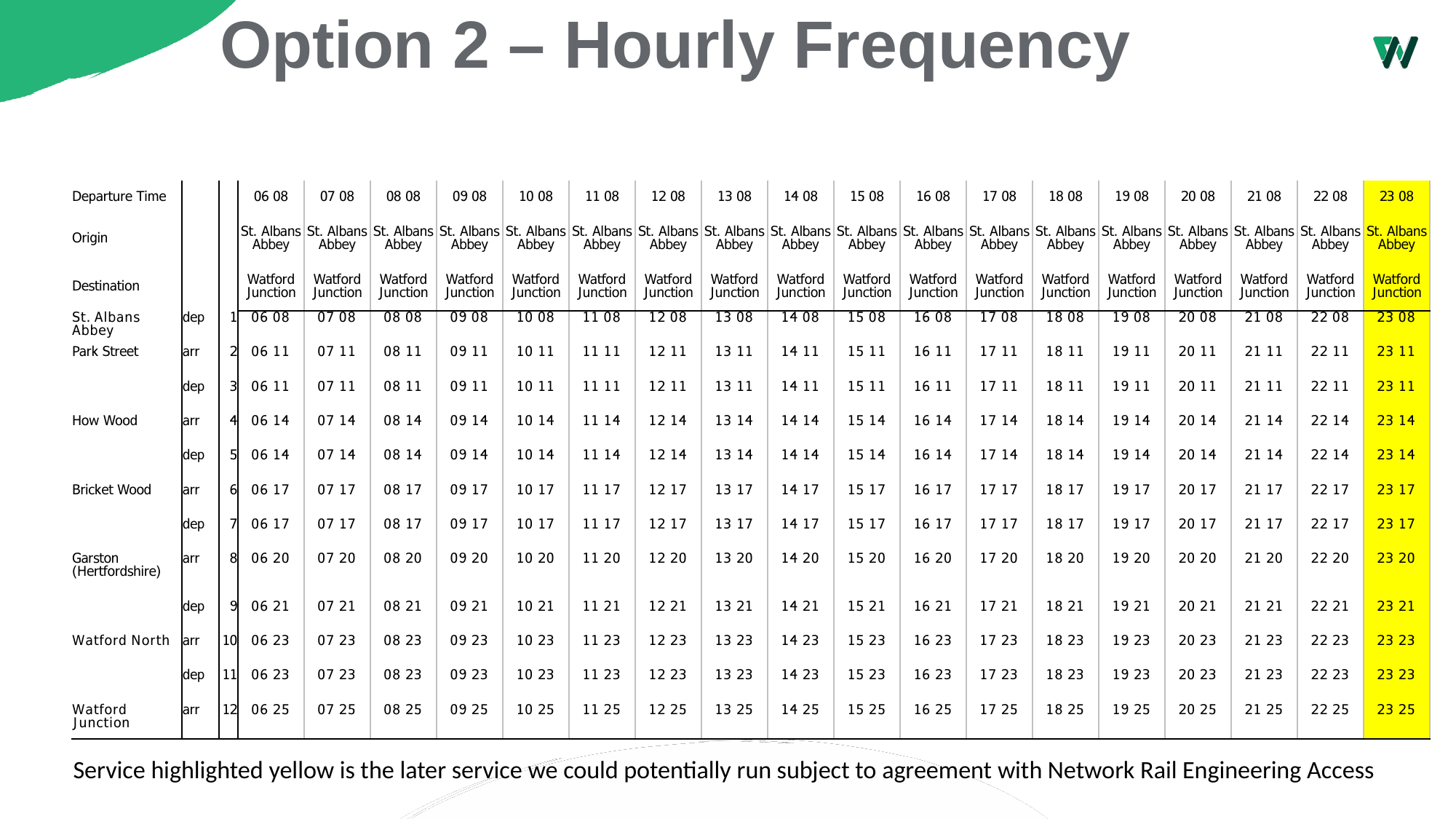

# Option 2 – Hourly Frequency

| Departure Time |  |  | 06 08 | 07 08 | 08 08 | 09 08 | 10 08 | 11 08 | 12 08 | 13 08 | 14 08 | 15 08 | 16 08 | 17 08 | 18 08 | 19 08 | 20 08 | 21 08 | 22 08 | 23 08 |
| --- | --- | --- | --- | --- | --- | --- | --- | --- | --- | --- | --- | --- | --- | --- | --- | --- | --- | --- | --- | --- |
| Origin |  |  | St. Albans Abbey | St. Albans Abbey | St. Albans Abbey | St. Albans Abbey | St. Albans Abbey | St. Albans Abbey | St. Albans Abbey | St. Albans Abbey | St. Albans Abbey | St. Albans Abbey | St. Albans Abbey | St. Albans Abbey | St. Albans Abbey | St. Albans Abbey | St. Albans Abbey | St. Albans Abbey | St. Albans Abbey | St. Albans Abbey |
| Destination |  |  | Watford Junction | Watford Junction | Watford Junction | Watford Junction | Watford Junction | Watford Junction | Watford Junction | Watford Junction | Watford Junction | Watford Junction | Watford Junction | Watford Junction | Watford Junction | Watford Junction | Watford Junction | Watford Junction | Watford Junction | Watford Junction |
| St. Albans Abbey | dep | 1 | 06 08 | 07 08 | 08 08 | 09 08 | 10 08 | 11 08 | 12 08 | 13 08 | 14 08 | 15 08 | 16 08 | 17 08 | 18 08 | 19 08 | 20 08 | 21 08 | 22 08 | 23 08 |
| Park Street | arr | 2 | 06 11 | 07 11 | 08 11 | 09 11 | 10 11 | 11 11 | 12 11 | 13 11 | 14 11 | 15 11 | 16 11 | 17 11 | 18 11 | 19 11 | 20 11 | 21 11 | 22 11 | 23 11 |
|  | dep | 3 | 06 11 | 07 11 | 08 11 | 09 11 | 10 11 | 11 11 | 12 11 | 13 11 | 14 11 | 15 11 | 16 11 | 17 11 | 18 11 | 19 11 | 20 11 | 21 11 | 22 11 | 23 11 |
| How Wood | arr | 4 | 06 14 | 07 14 | 08 14 | 09 14 | 10 14 | 11 14 | 12 14 | 13 14 | 14 14 | 15 14 | 16 14 | 17 14 | 18 14 | 19 14 | 20 14 | 21 14 | 22 14 | 23 14 |
|  | dep | 5 | 06 14 | 07 14 | 08 14 | 09 14 | 10 14 | 11 14 | 12 14 | 13 14 | 14 14 | 15 14 | 16 14 | 17 14 | 18 14 | 19 14 | 20 14 | 21 14 | 22 14 | 23 14 |
| Bricket Wood | arr | 6 | 06 17 | 07 17 | 08 17 | 09 17 | 10 17 | 11 17 | 12 17 | 13 17 | 14 17 | 15 17 | 16 17 | 17 17 | 18 17 | 19 17 | 20 17 | 21 17 | 22 17 | 23 17 |
|  | dep | 7 | 06 17 | 07 17 | 08 17 | 09 17 | 10 17 | 11 17 | 12 17 | 13 17 | 14 17 | 15 17 | 16 17 | 17 17 | 18 17 | 19 17 | 20 17 | 21 17 | 22 17 | 23 17 |
| Garston (Hertfordshire) | arr | 8 | 06 20 | 07 20 | 08 20 | 09 20 | 10 20 | 11 20 | 12 20 | 13 20 | 14 20 | 15 20 | 16 20 | 17 20 | 18 20 | 19 20 | 20 20 | 21 20 | 22 20 | 23 20 |
|  | dep | 9 | 06 21 | 07 21 | 08 21 | 09 21 | 10 21 | 11 21 | 12 21 | 13 21 | 14 21 | 15 21 | 16 21 | 17 21 | 18 21 | 19 21 | 20 21 | 21 21 | 22 21 | 23 21 |
| Watford North | arr | 10 | 06 23 | 07 23 | 08 23 | 09 23 | 10 23 | 11 23 | 12 23 | 13 23 | 14 23 | 15 23 | 16 23 | 17 23 | 18 23 | 19 23 | 20 23 | 21 23 | 22 23 | 23 23 |
|  | dep | 11 | 06 23 | 07 23 | 08 23 | 09 23 | 10 23 | 11 23 | 12 23 | 13 23 | 14 23 | 15 23 | 16 23 | 17 23 | 18 23 | 19 23 | 20 23 | 21 23 | 22 23 | 23 23 |
| Watford Junction | arr | 12 | 06 25 | 07 25 | 08 25 | 09 25 | 10 25 | 11 25 | 12 25 | 13 25 | 14 25 | 15 25 | 16 25 | 17 25 | 18 25 | 19 25 | 20 25 | 21 25 | 22 25 | 23 25 |
Service highlighted yellow is the later service we could potentially run subject to agreement with Network Rail Engineering Access